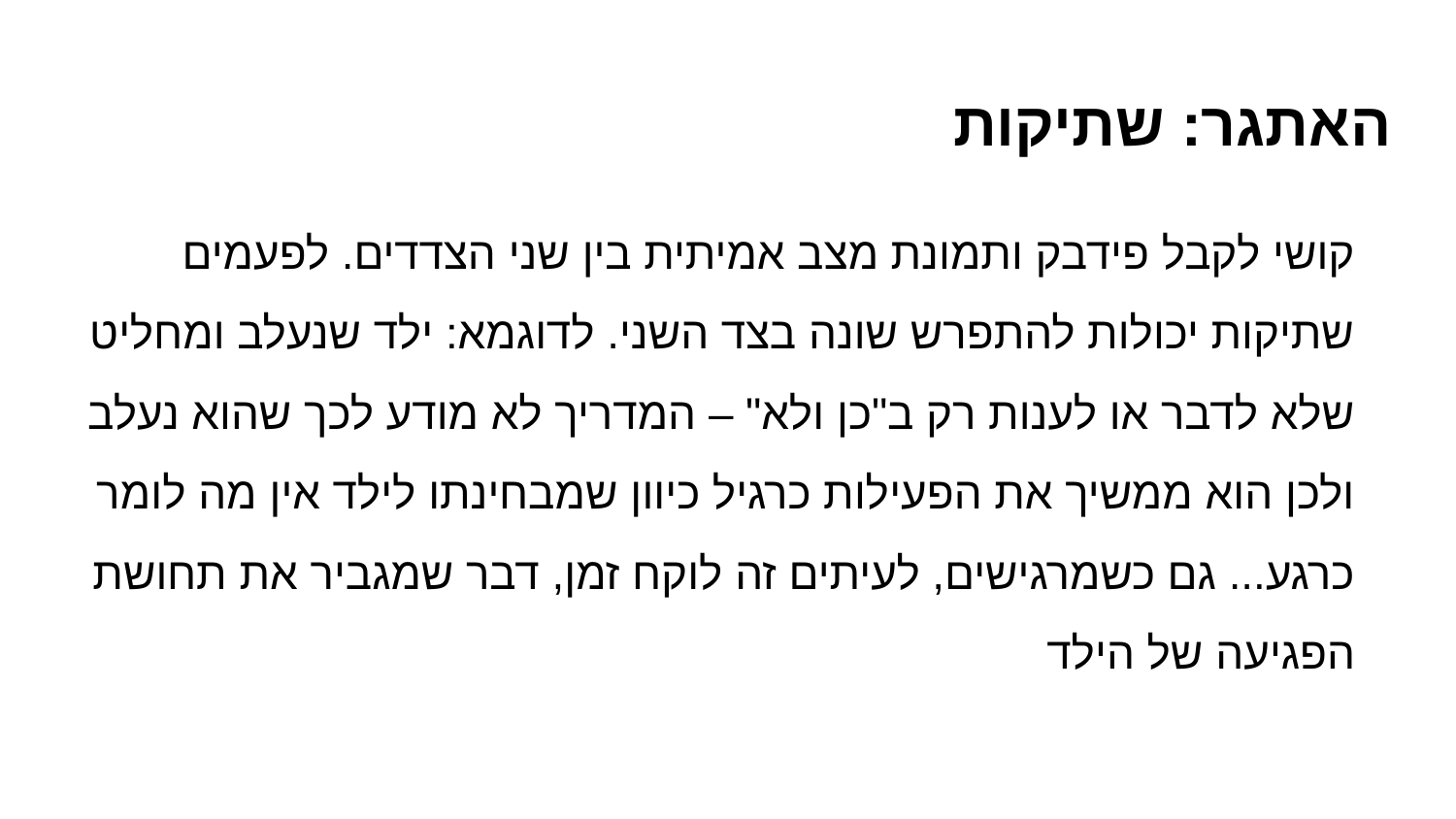

# האתגר: שתיקות
קושי לקבל פידבק ותמונת מצב אמיתית בין שני הצדדים. לפעמים שתיקות יכולות להתפרש שונה בצד השני. לדוגמא: ילד שנעלב ומחליט שלא לדבר או לענות רק ב"כן ולא" – המדריך לא מודע לכך שהוא נעלב ולכן הוא ממשיך את הפעילות כרגיל כיוון שמבחינתו לילד אין מה לומר כרגע... גם כשמרגישים, לעיתים זה לוקח זמן, דבר שמגביר את תחושת הפגיעה של הילד